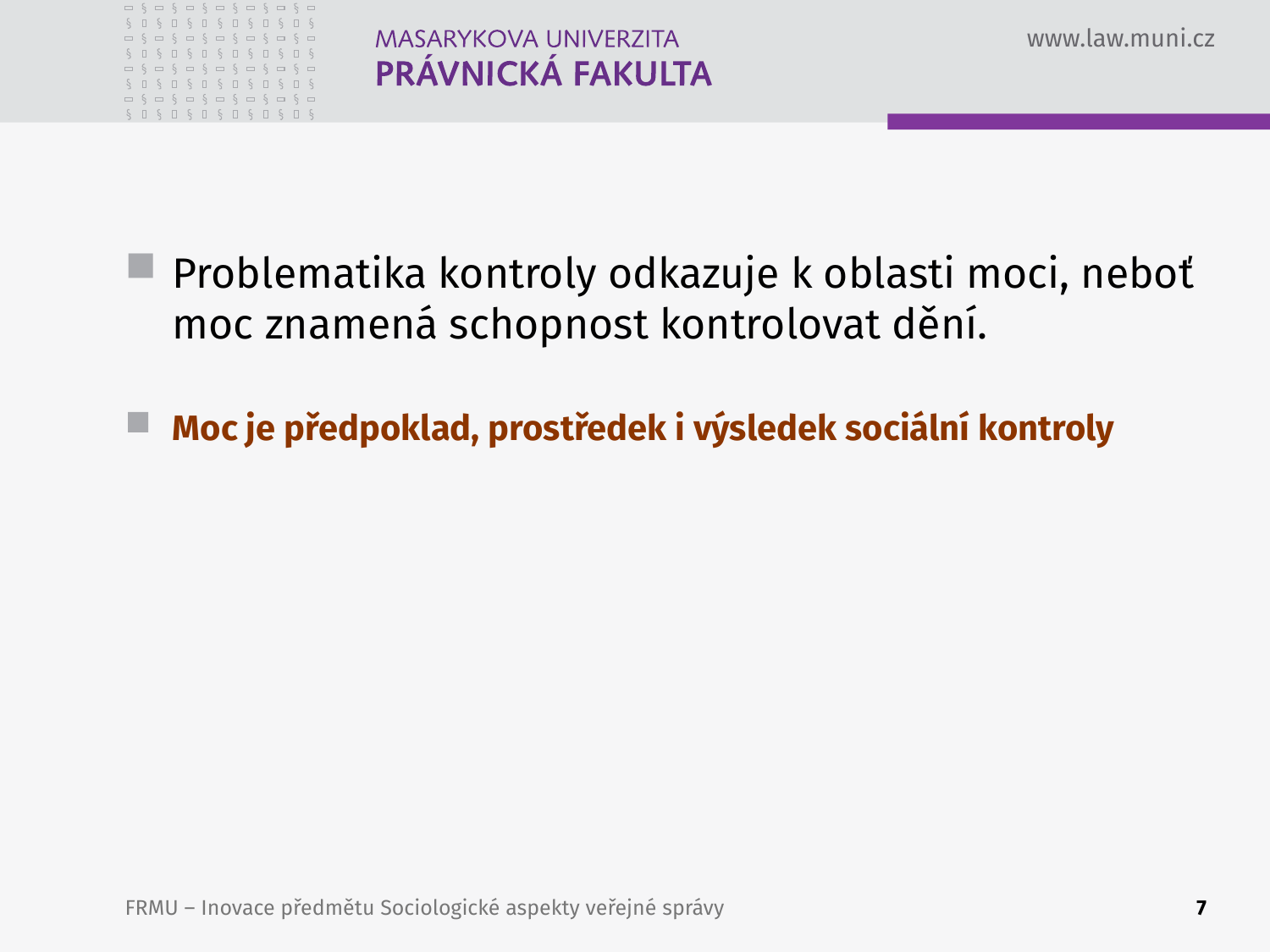

Problematika kontroly odkazuje k oblasti moci, neboť moc znamená schopnost kontrolovat dění.
Moc je předpoklad, prostředek i výsledek sociální kontroly
FRMU – Inovace předmětu Sociologické aspekty veřejné správy
7